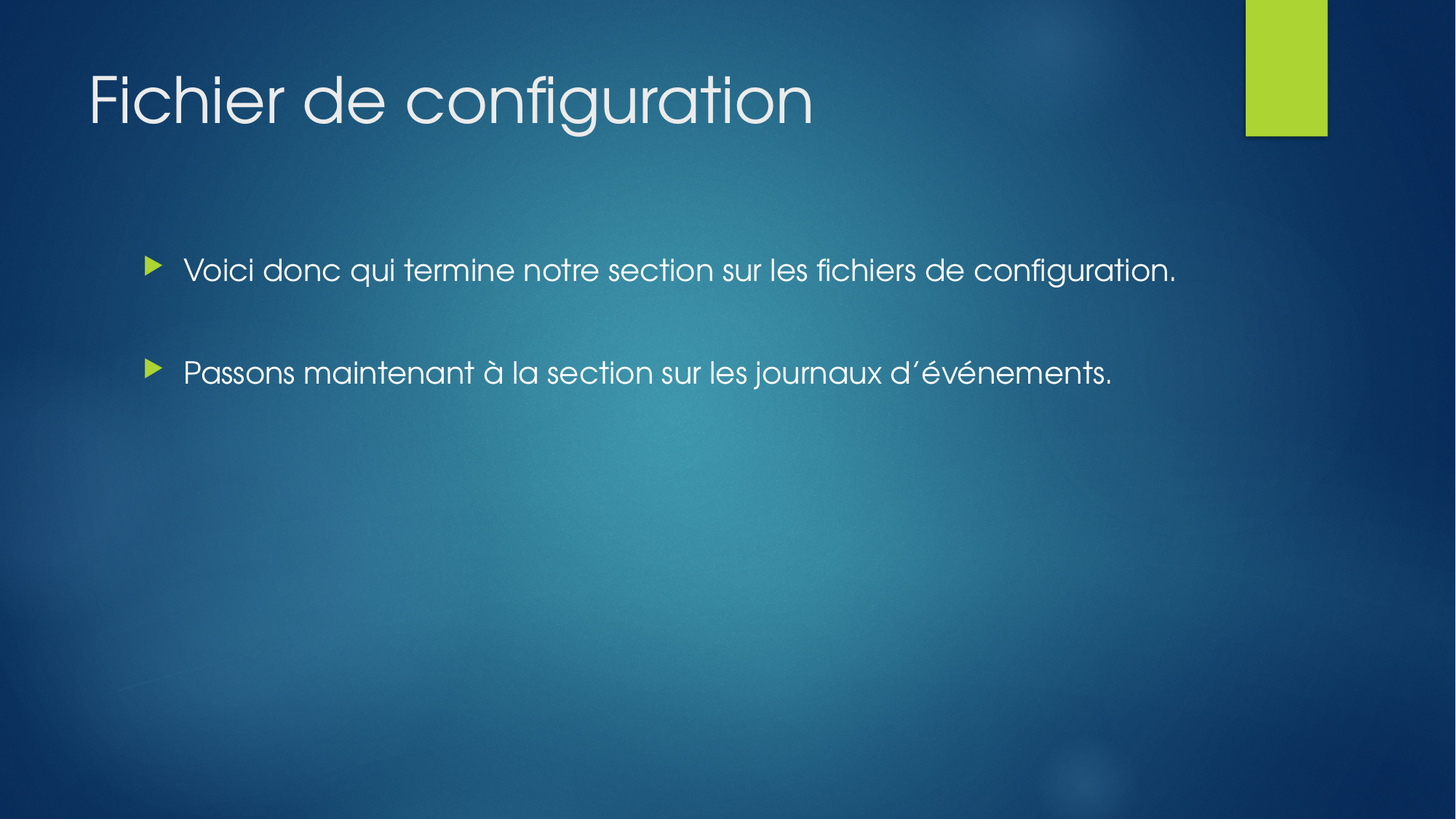

# Fichier de configuration
Voici donc qui termine notre section sur les fichiers de configuration.

Passons maintenant à la section sur les journaux d’événements.